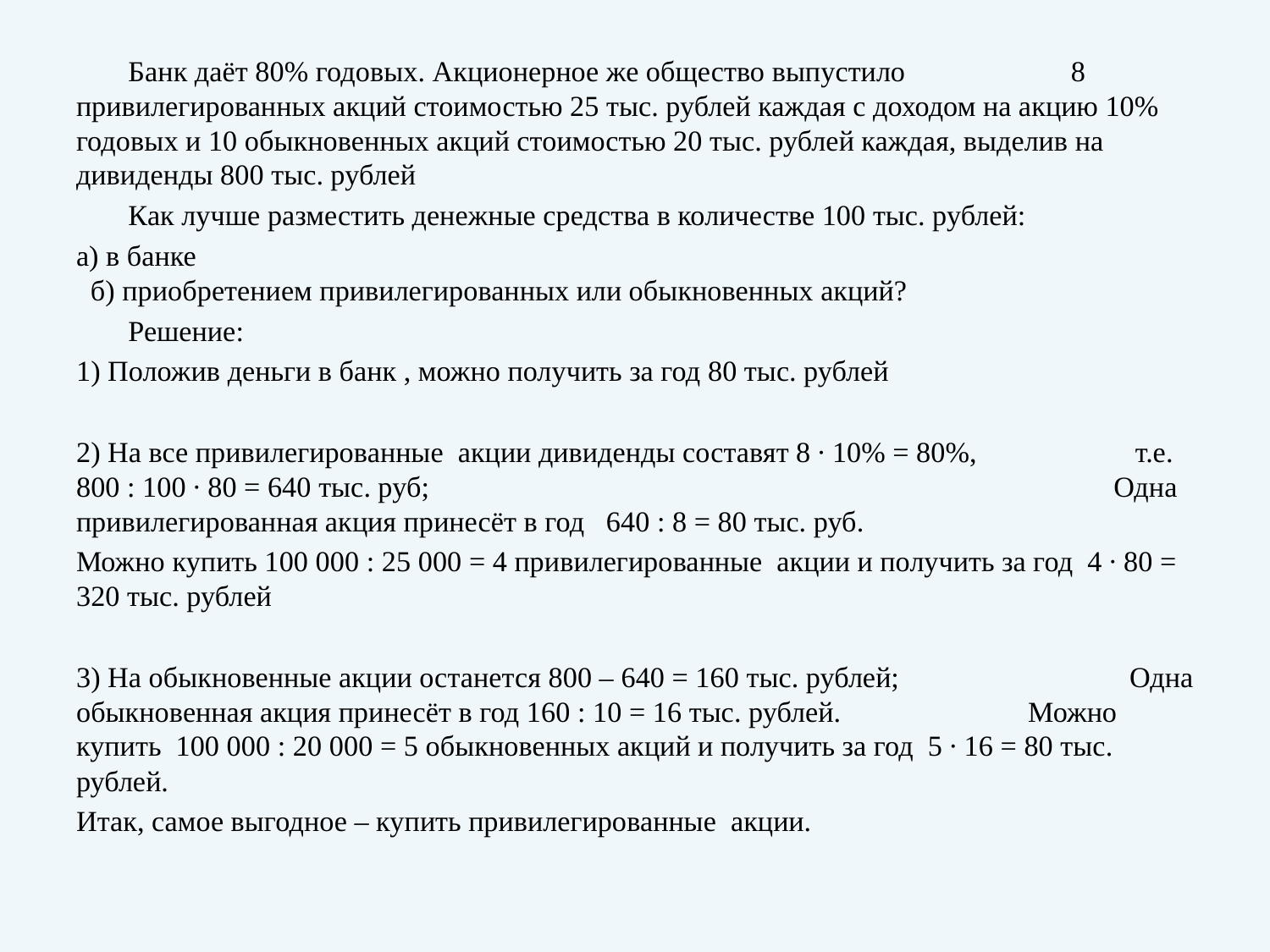

Банк даёт 80% годовых. Акционерное же общество выпустило                       8 привилегированных акций стоимостью 25 тыс. рублей каждая с доходом на акцию 10% годовых и 10 обыкновенных акций стоимостью 20 тыс. рублей каждая, выделив на дивиденды 800 тыс. рублей
	Как лучше разместить денежные средства в количестве 100 тыс. рублей:
а) в банке                                                                                                                                             б) приобретением привилегированных или обыкновенных акций?
	Решение:
1) Положив деньги в банк , можно получить за год 80 тыс. рублей

2) На все привилегированные  акции дивиденды составят 8 ∙ 10% = 80%,                      т.е. 800 : 100 ∙ 80 = 640 тыс. руб;                                                                                               Одна привилегированная акция принесёт в год   640 : 8 = 80 тыс. руб.
Можно купить 100 000 : 25 000 = 4 привилегированные  акции и получить за год  4 ∙ 80 = 320 тыс. рублей

3) На обыкновенные акции останется 800 – 640 = 160 тыс. рублей;                                Одна обыкновенная акция принесёт в год 160 : 10 = 16 тыс. рублей.                          Можно купить  100 000 : 20 000 = 5 обыкновенных акций и получить за год  5 ∙ 16 = 80 тыс. рублей.
Итак, самое выгодное – купить привилегированные  акции.